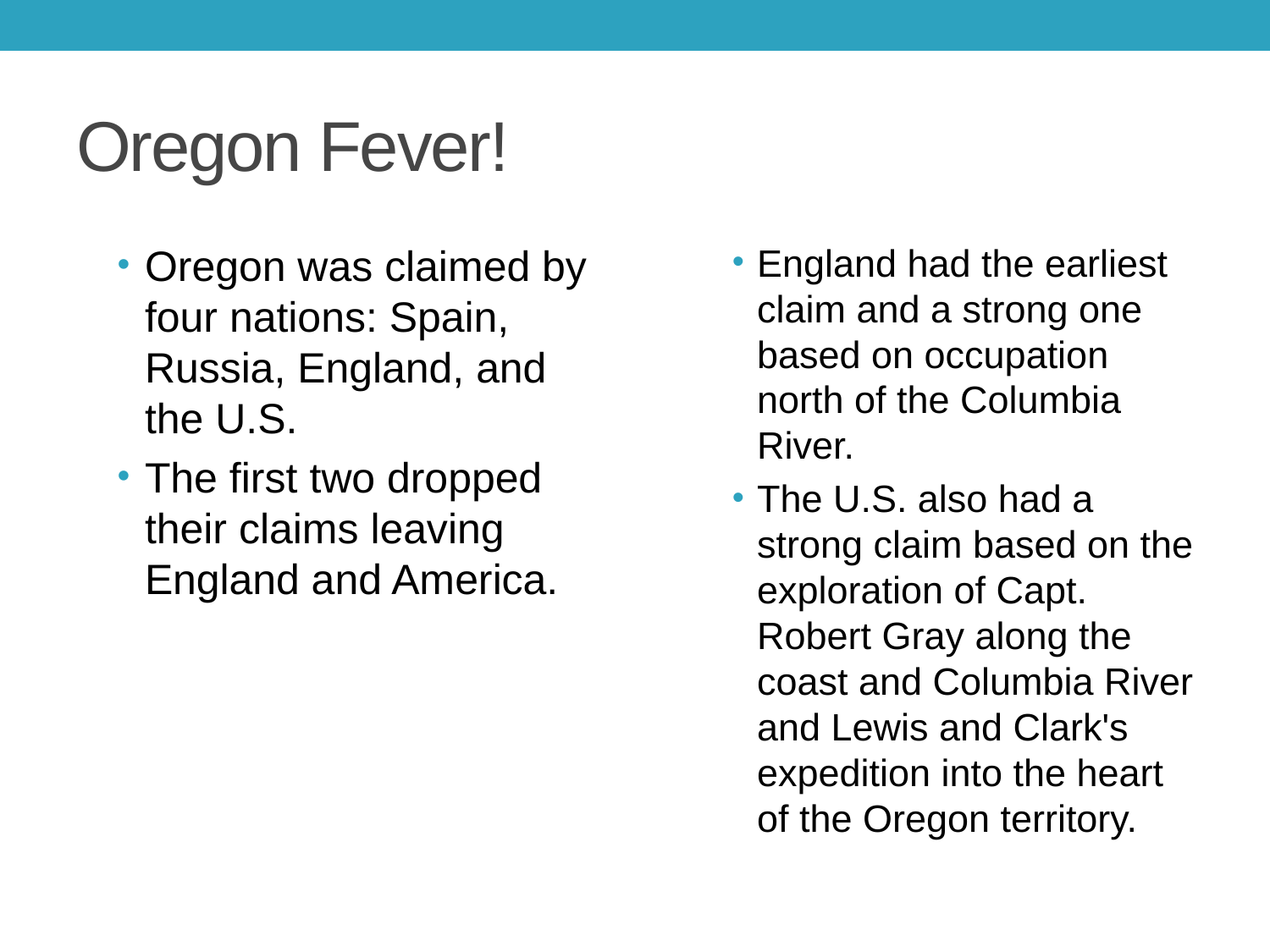

# Oregon Fever!
Oregon was claimed by four nations: Spain, Russia, England, and the U.S.
The first two dropped their claims leaving England and America.
England had the earliest claim and a strong one based on occupation north of the Columbia River.
The U.S. also had a strong claim based on the exploration of Capt. Robert Gray along the coast and Columbia River and Lewis and Clark's expedition into the heart of the Oregon territory.